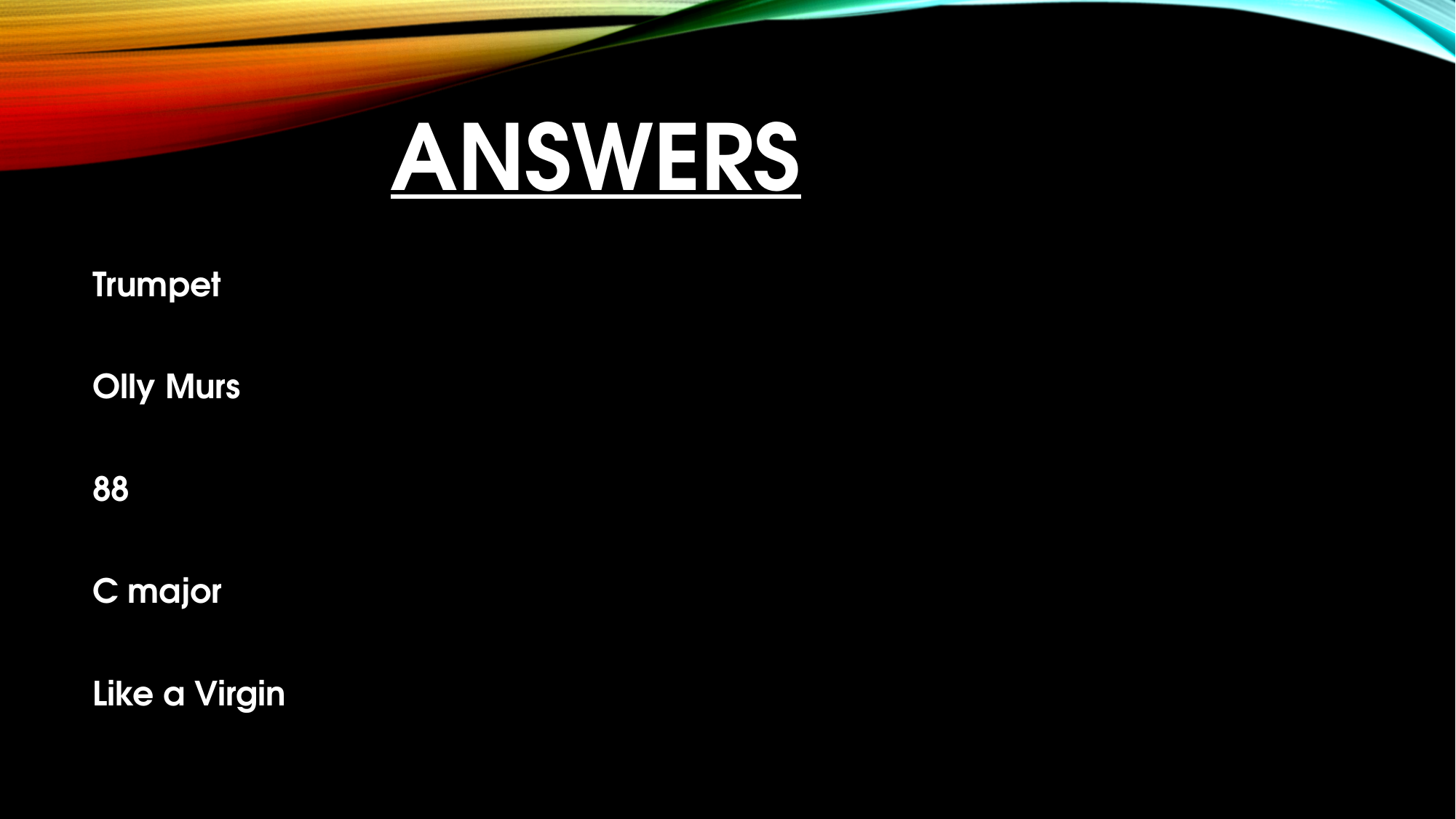

# ANSWERS
Trumpet

Olly Murs

88

C major

Like a Virgin